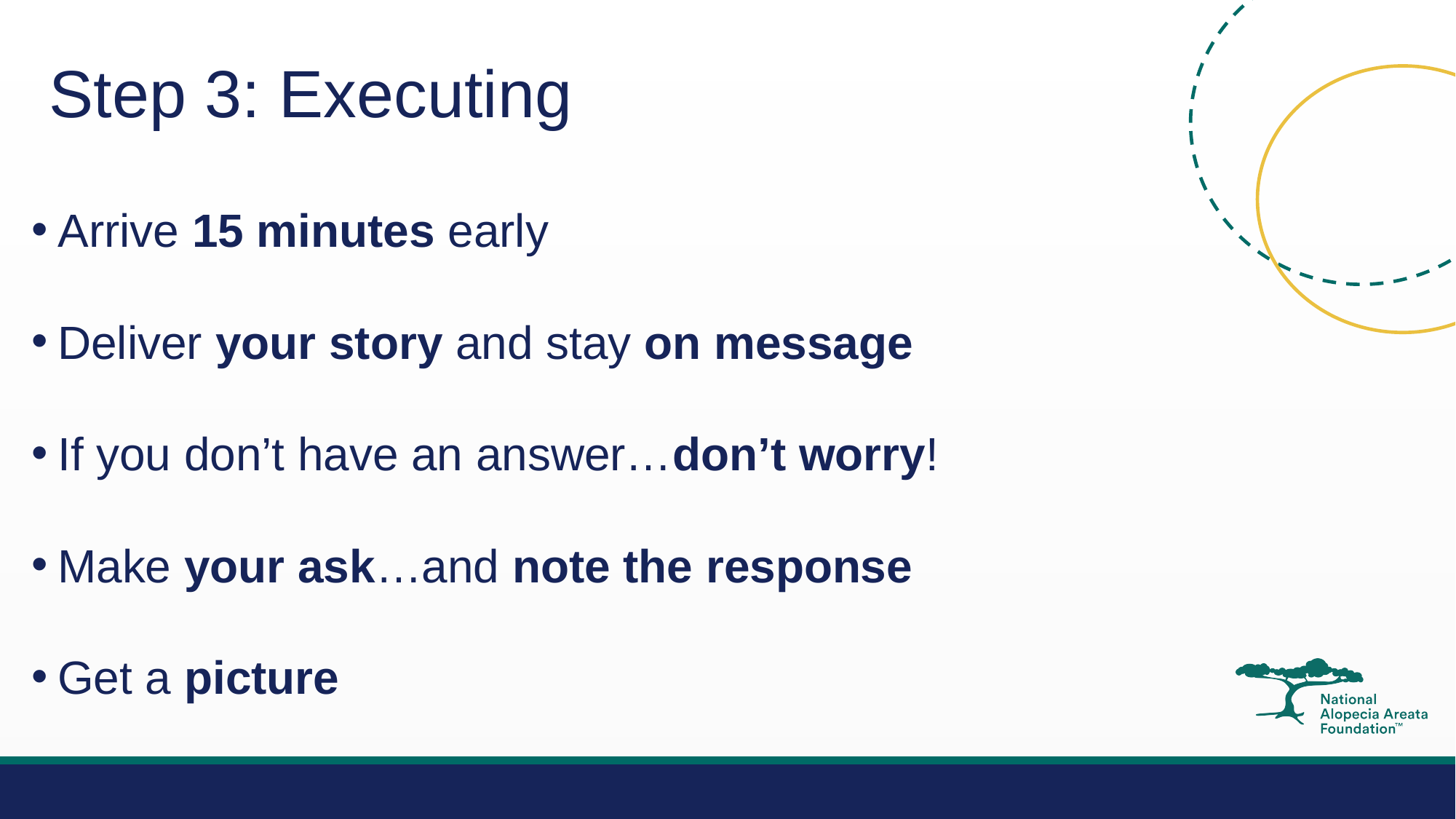

# Step 3: Executing
Arrive 15 minutes early

Deliver your story and stay on message

If you don’t have an answer…don’t worry!

Make your ask…and note the response

Get a picture